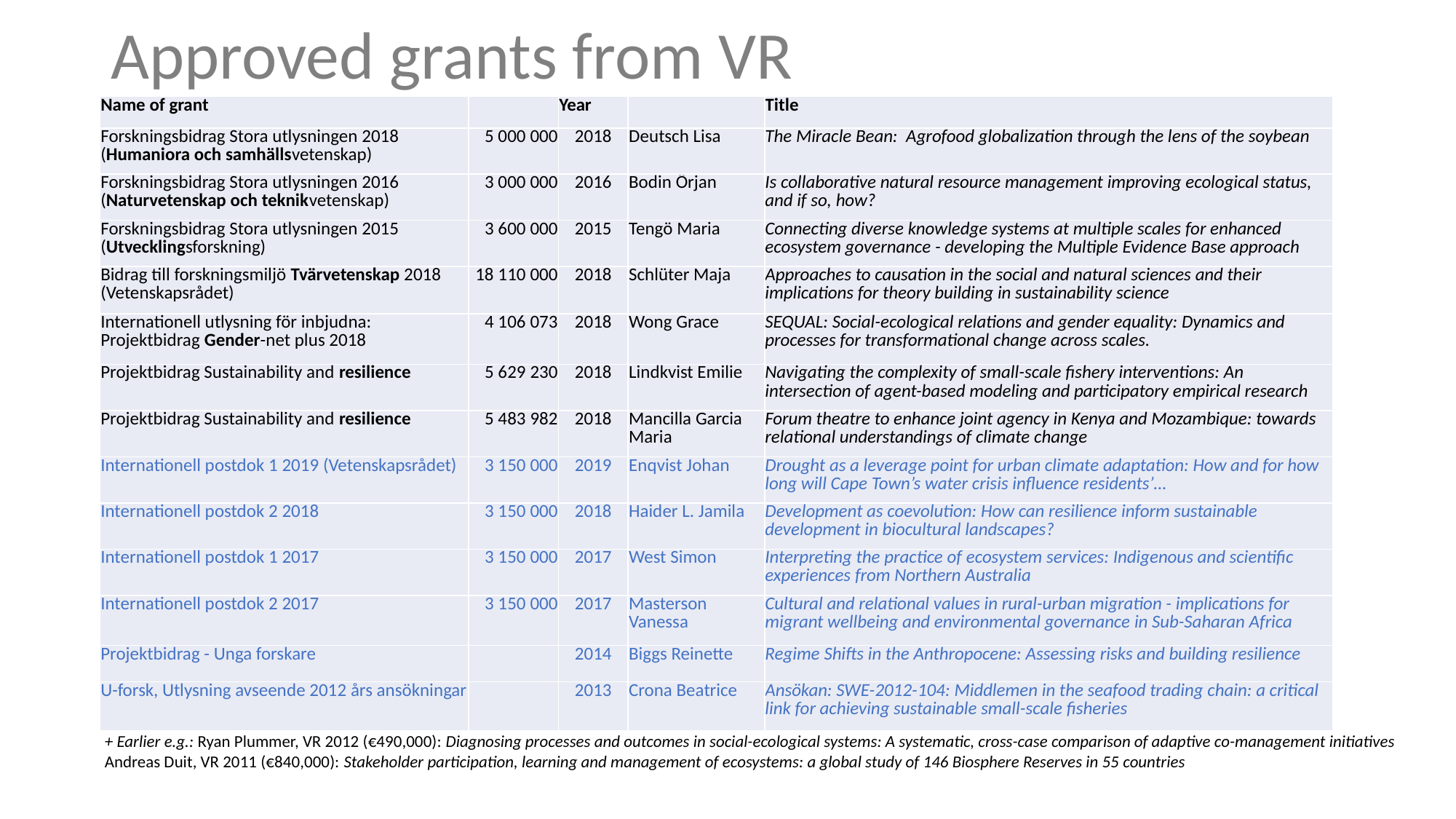

# Approved grants from VR
| Name of grant |  | Year |  | Title |
| --- | --- | --- | --- | --- |
| Forskningsbidrag Stora utlysningen 2018 (Humaniora och samhällsvetenskap) | 5 000 000 | 2018 | Deutsch Lisa | The Miracle Bean: Agrofood globalization through the lens of the soybean |
| Forskningsbidrag Stora utlysningen 2016 (Naturvetenskap och teknikvetenskap) | 3 000 000 | 2016 | Bodin Örjan | Is collaborative natural resource management improving ecological status, and if so, how? |
| Forskningsbidrag Stora utlysningen 2015 (Utvecklingsforskning) | 3 600 000 | 2015 | Tengö Maria | Connecting diverse knowledge systems at multiple scales for enhanced ecosystem governance - developing the Multiple Evidence Base approach |
| Bidrag till forskningsmiljö Tvärvetenskap 2018 (Vetenskapsrådet) | 18 110 000 | 2018 | Schlüter Maja | Approaches to causation in the social and natural sciences and their implications for theory building in sustainability science |
| Internationell utlysning för inbjudna: Projektbidrag Gender-net plus 2018 | 4 106 073 | 2018 | Wong Grace | SEQUAL: Social-ecological relations and gender equality: Dynamics and processes for transformational change across scales. |
| Projektbidrag Sustainability and resilience | 5 629 230 | 2018 | Lindkvist Emilie | Navigating the complexity of small-scale fishery interventions: An intersection of agent-based modeling and participatory empirical research |
| Projektbidrag Sustainability and resilience | 5 483 982 | 2018 | Mancilla Garcia Maria | Forum theatre to enhance joint agency in Kenya and Mozambique: towards relational understandings of climate change |
| Internationell postdok 1 2019 (Vetenskapsrådet) | 3 150 000 | 2019 | Enqvist Johan | Drought as a leverage point for urban climate adaptation: How and for how long will Cape Town’s water crisis influence residents’… |
| Internationell postdok 2 2018 | 3 150 000 | 2018 | Haider L. Jamila | Development as coevolution: How can resilience inform sustainable development in biocultural landscapes? |
| Internationell postdok 1 2017 | 3 150 000 | 2017 | West Simon | Interpreting the practice of ecosystem services: Indigenous and scientific experiences from Northern Australia |
| Internationell postdok 2 2017 | 3 150 000 | 2017 | Masterson Vanessa | Cultural and relational values in rural-urban migration - implications for migrant wellbeing and environmental governance in Sub-Saharan Africa |
| Projektbidrag - Unga forskare |  | 2014 | Biggs Reinette | Regime Shifts in the Anthropocene: Assessing risks and building resilience |
| U-forsk, Utlysning avseende 2012 års ansökningar |  | 2013 | Crona Beatrice | Ansökan: SWE-2012-104: Middlemen in the seafood trading chain: a critical link for achieving sustainable small-scale fisheries |
+ Earlier e.g.: Ryan Plummer, VR 2012 (€490,000): Diagnosing processes and outcomes in social-ecological systems: A systematic, cross-case comparison of adaptive co-management initiatives
Andreas Duit, VR 2011 (€840,000): Stakeholder participation, learning and management of ecosystems: a global study of 146 Biosphere Reserves in 55 countries